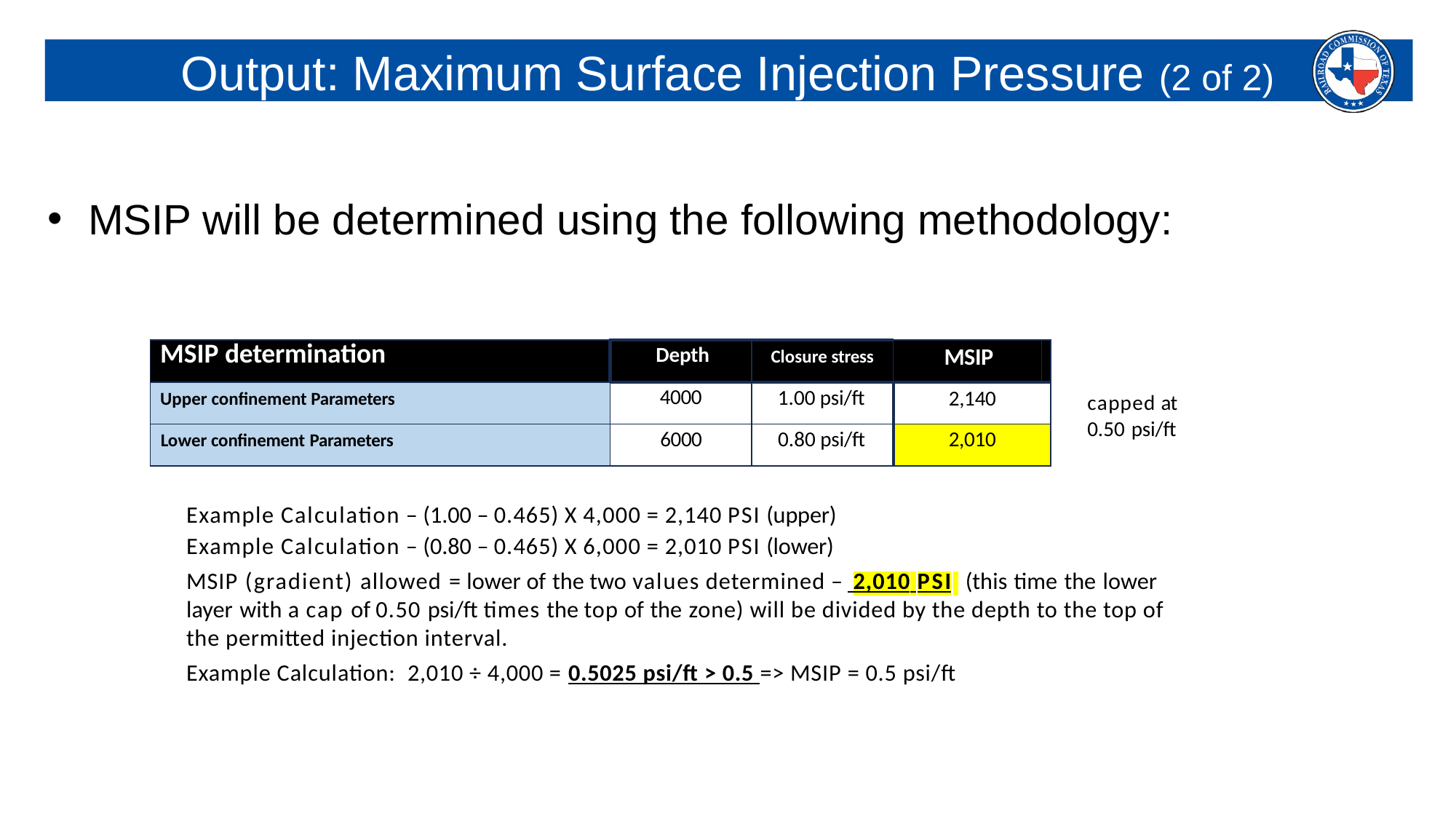

# Output: Maximum Surface Injection Pressure (2 of 2)
MSIP will be determined using the following methodology:

| MSIP determination | Depth | Closure stress | MSIP |  |
| --- | --- | --- | --- | --- |
| Upper confinement Parameters | 4000 | 1.00 psi/ft | 2,140 |  |
| Lower confinement Parameters | 6000 | 0.80 psi/ft | 2,010 |  |

capped at
0.50 psi/ft

Example Calculation – (1.00 – 0.465) X 4,000 = 2,140 PSI (upper)
Example Calculation – (0.80 – 0.465) X 6,000 = 2,010 PSI (lower)
MSIP (gradient) allowed = lower of the two values determined –  2,010 PSI (this time the lower layer with a cap of 0.50 psi/ft times the top of the zone) will be divided by the depth to the top of the permitted injection interval.
Example Calculation:  2,010 ÷ 4,000 = 0.5025 psi/ft > 0.5 => MSIP = 0.5 psi/ft